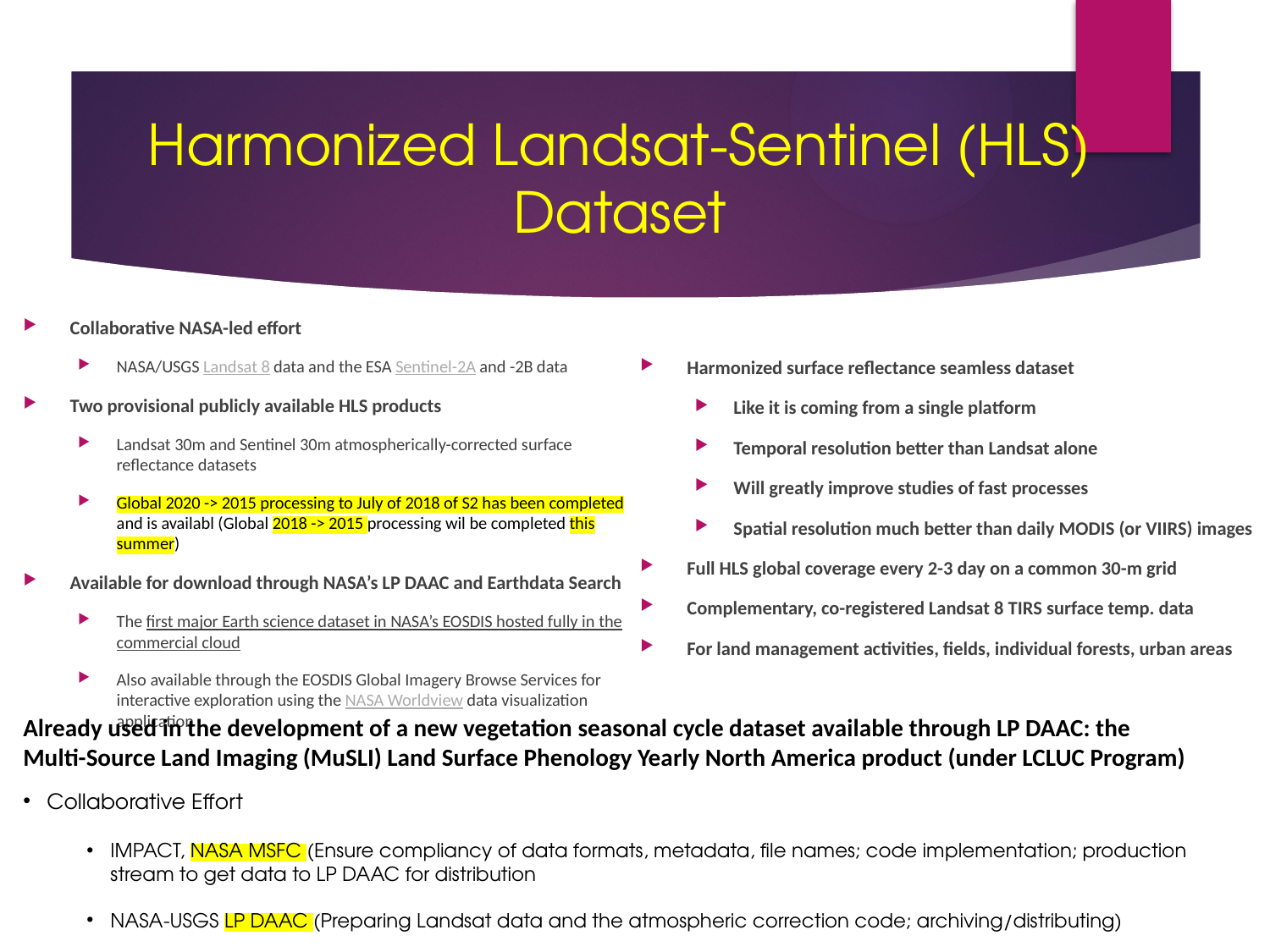

# Harmonized Landsat-Sentinel (HLS) Dataset
Collaborative NASA-led effort
NASA/USGS Landsat 8 data and the ESA Sentinel-2A and -2B data
Two provisional publicly available HLS products
Landsat 30m and Sentinel 30m atmospherically-corrected surface reflectance datasets
Global 2020 -> 2015 processing to July of 2018 of S2 has been completed and is availabl (Global 2018 -> 2015 processing wil be completed this summer)
Available for download through NASA’s LP DAAC and Earthdata Search
The first major Earth science dataset in NASA’s EOSDIS hosted fully in the commercial cloud
Also available through the EOSDIS Global Imagery Browse Services for interactive exploration using the NASA Worldview data visualization application

Harmonized surface reflectance seamless dataset
Like it is coming from a single platform
Temporal resolution better than Landsat alone
Will greatly improve studies of fast processes
Spatial resolution much better than daily MODIS (or VIIRS) images
Full HLS global coverage every 2-3 day on a common 30-m grid
Complementary, co-registered Landsat 8 TIRS surface temp. data
For land management activities, fields, individual forests, urban areas

Already used in the development of a new vegetation seasonal cycle dataset available through LP DAAC: the Multi-Source Land Imaging (MuSLI) Land Surface Phenology Yearly North America product (under LCLUC Program)
Collaborative Effort

IMPACT, NASA MSFC (Ensure compliancy of data formats, metadata, file names; code implementation; production stream to get data to LP DAAC for distribution

NASA-USGS LP DAAC (Preparing Landsat data and the atmospheric correction code; archiving/distributing)